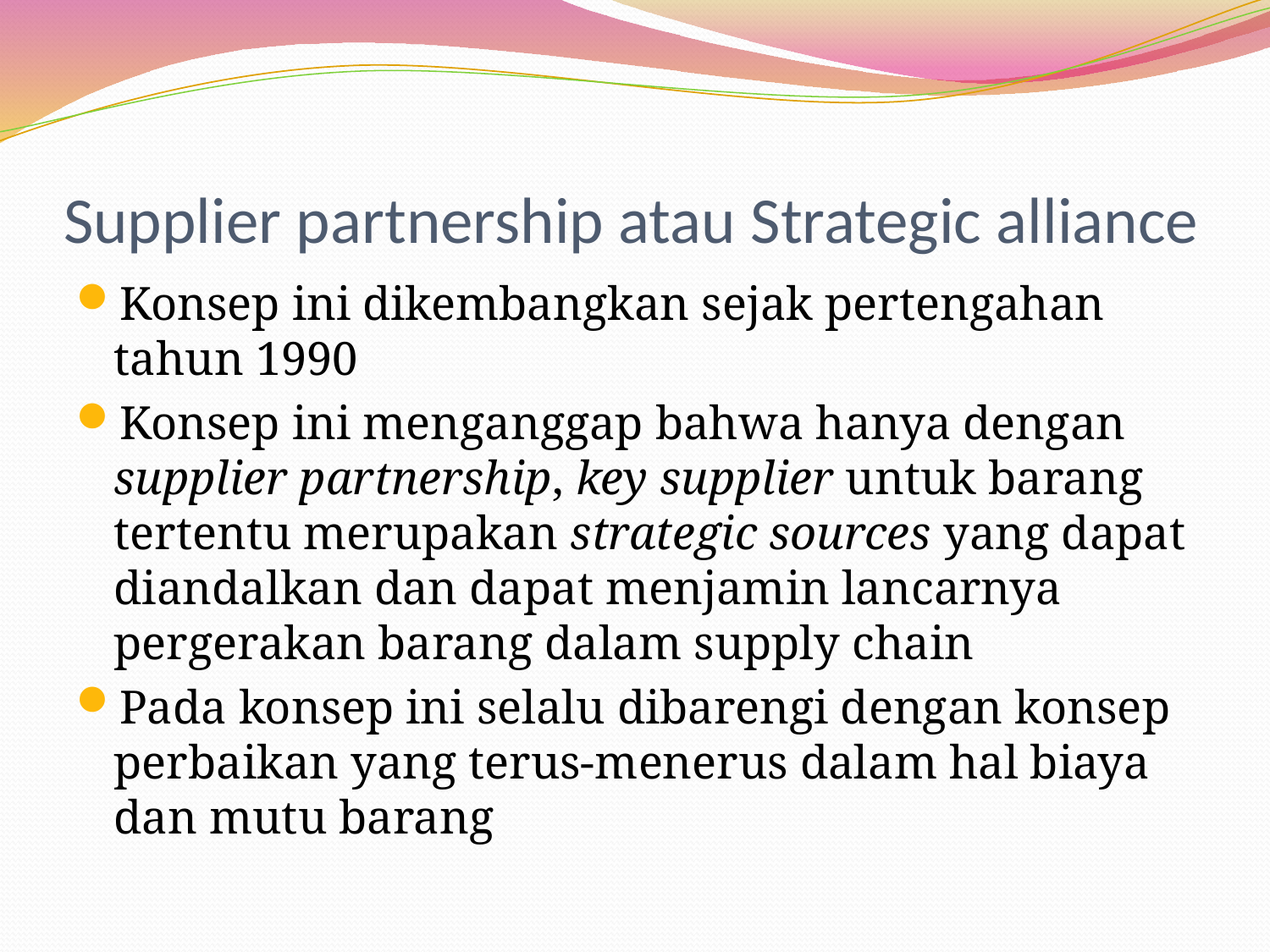

# Supplier partnership atau Strategic alliance
Konsep ini dikembangkan sejak pertengahan tahun 1990
Konsep ini menganggap bahwa hanya dengan supplier partnership, key supplier untuk barang tertentu merupakan strategic sources yang dapat diandalkan dan dapat menjamin lancarnya pergerakan barang dalam supply chain
Pada konsep ini selalu dibarengi dengan konsep perbaikan yang terus-menerus dalam hal biaya dan mutu barang